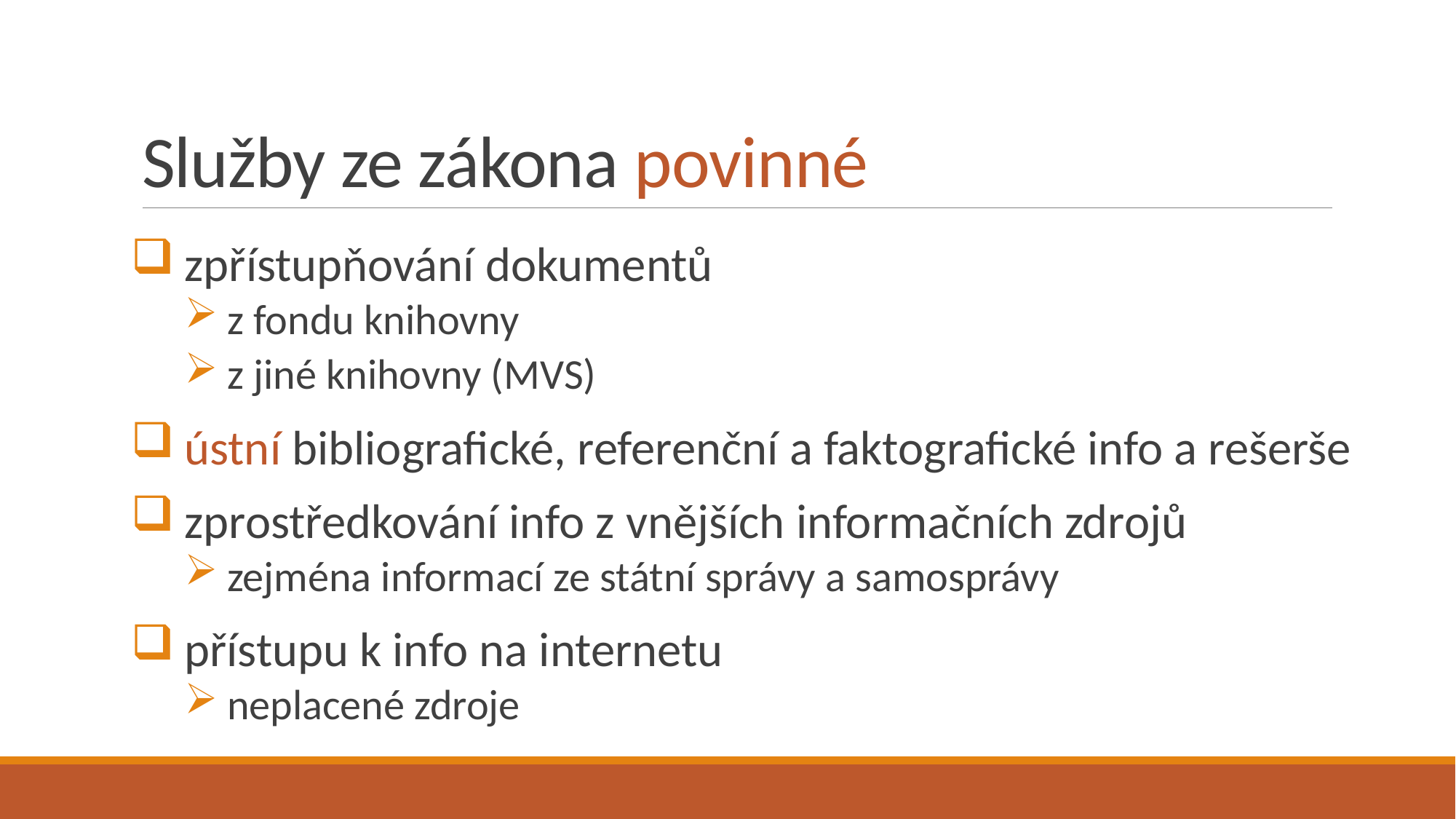

# Služby ze zákona povinné
zpřístupňování dokumentů
z fondu knihovny
z jiné knihovny (MVS)
ústní bibliografické, referenční a faktografické info a rešerše
zprostředkování info z vnějších informačních zdrojů
zejména informací ze státní správy a samosprávy
přístupu k info na internetu
neplacené zdroje